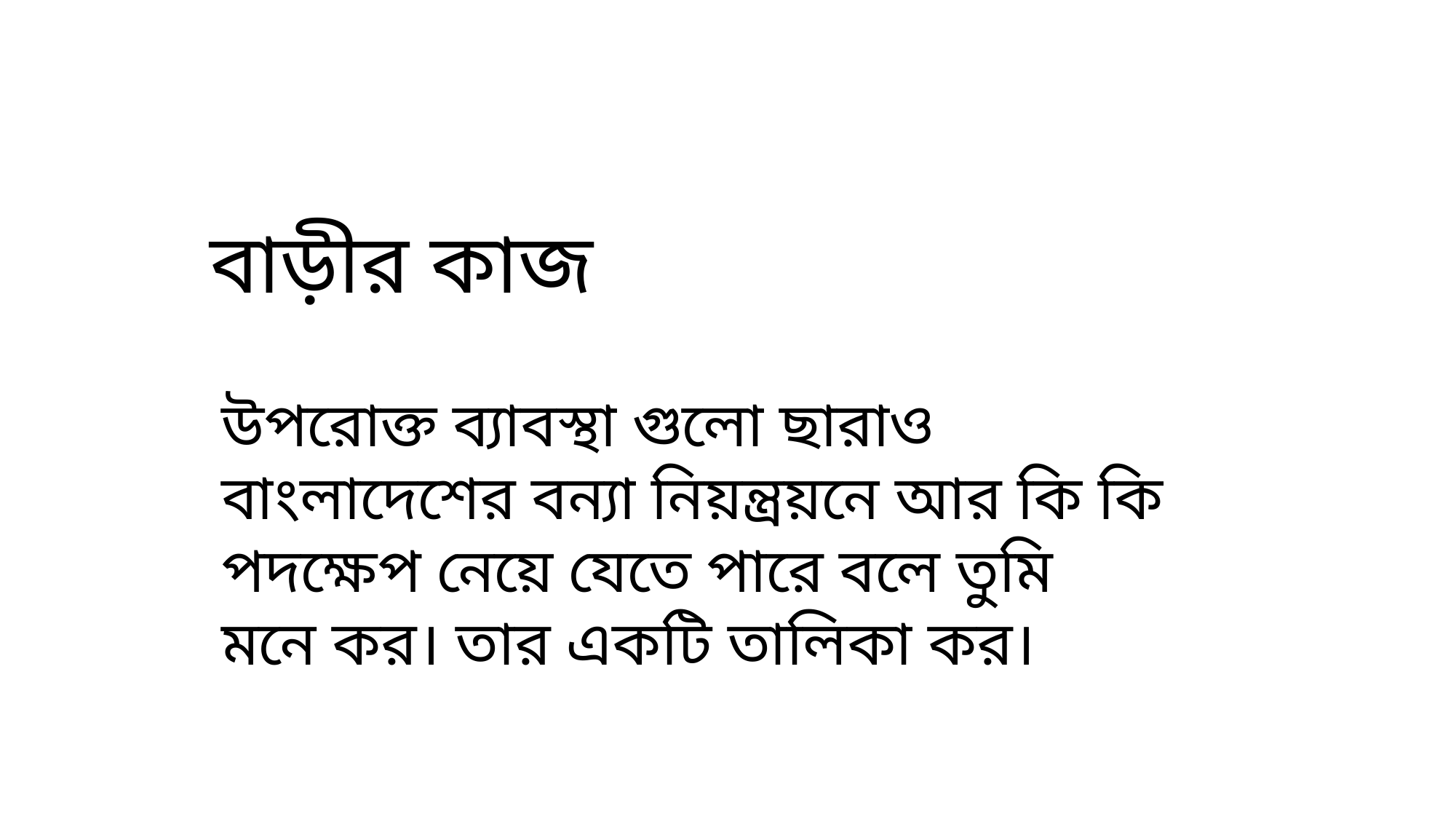

বাড়ীর কাজ
উপরোক্ত ব্যাবস্থা গুলো ছারাও বাংলাদেশের বন্যা নিয়ন্ত্রয়নে আর কি কি
পদক্ষেপ নেয়ে যেতে পারে বলে তুমি
মনে কর। তার একটি তালিকা কর।